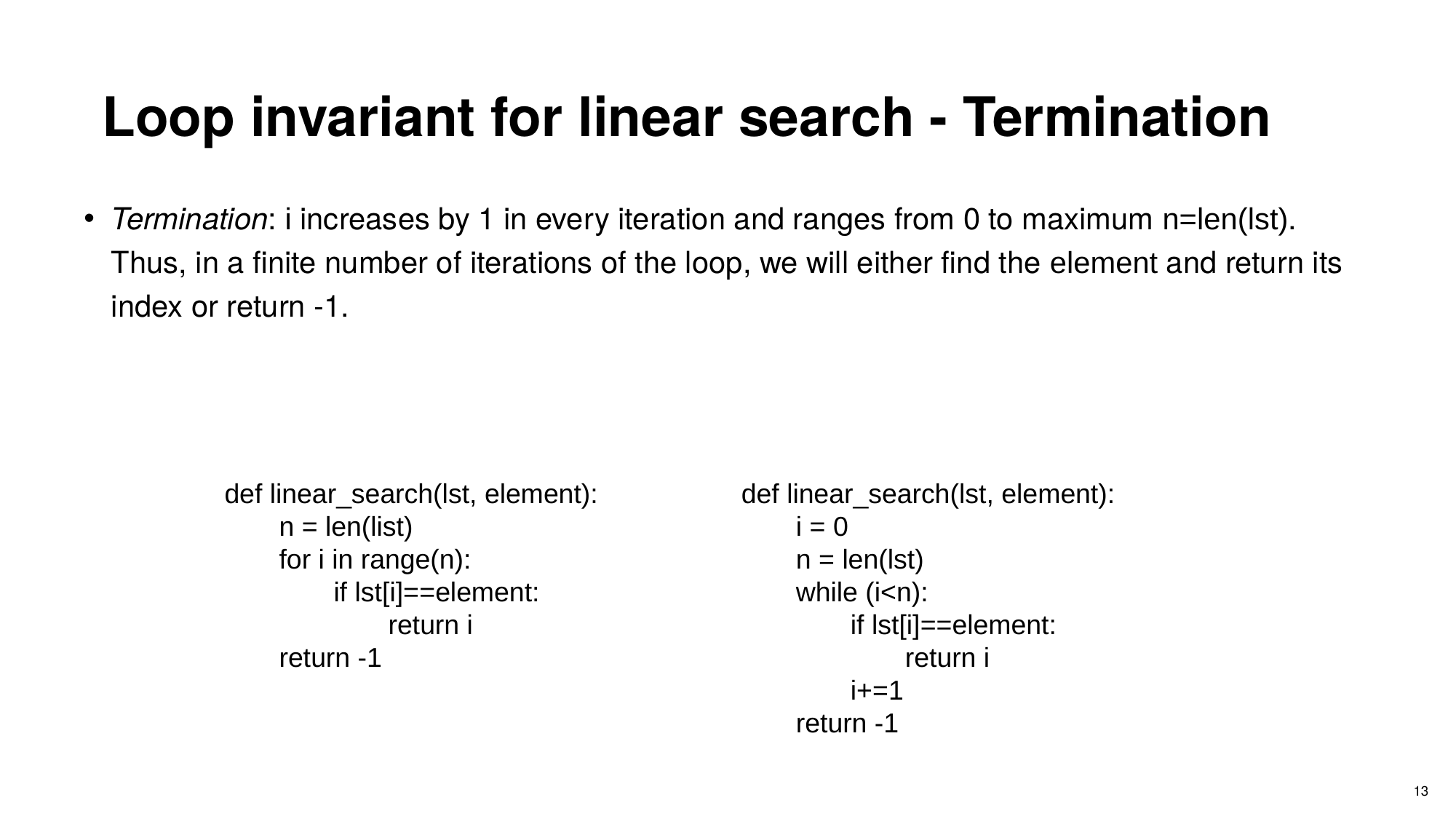

Loop invariant for linear search - Termination

Termination: i increases by 1 in every iteration and ranges from 0 to maximum n=len(lst). Thus, in a finite number of iterations of the loop, we will either find the element and return its index or return -1.
def linear_search(lst, element):
n = len(list)
for i in range(n):
if lst[i]==element:
return i
return -1

def linear_search(lst, element):
i = 0
n = len(lst)
while (i<n):
if lst[i]==element:
return i
i+=1
return -1

13